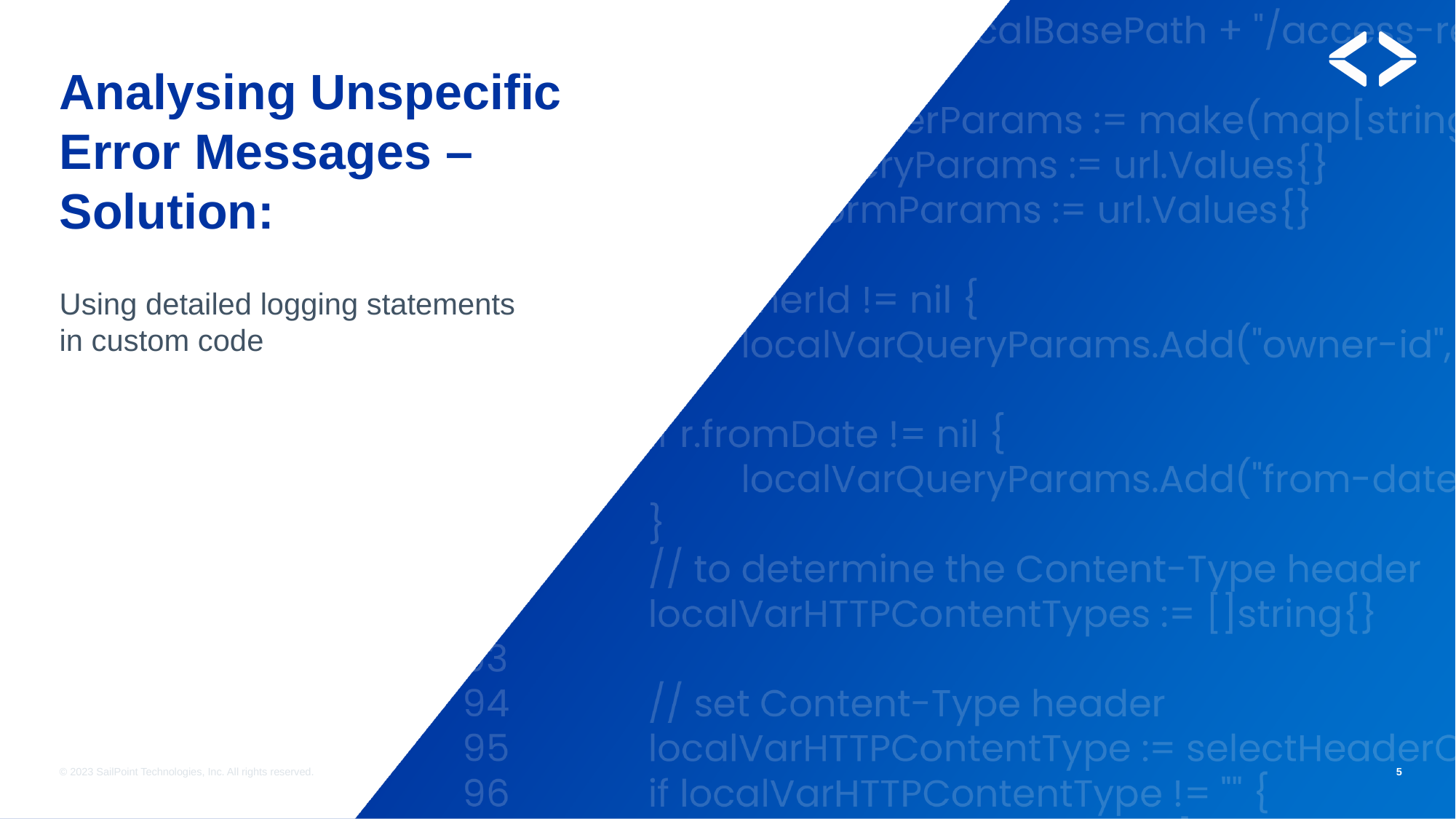

# Analysing Unspecific Error Messages – Solution:
Using detailed logging statements in custom code
© 2023 SailPoint Technologies, Inc. All rights reserved.
5